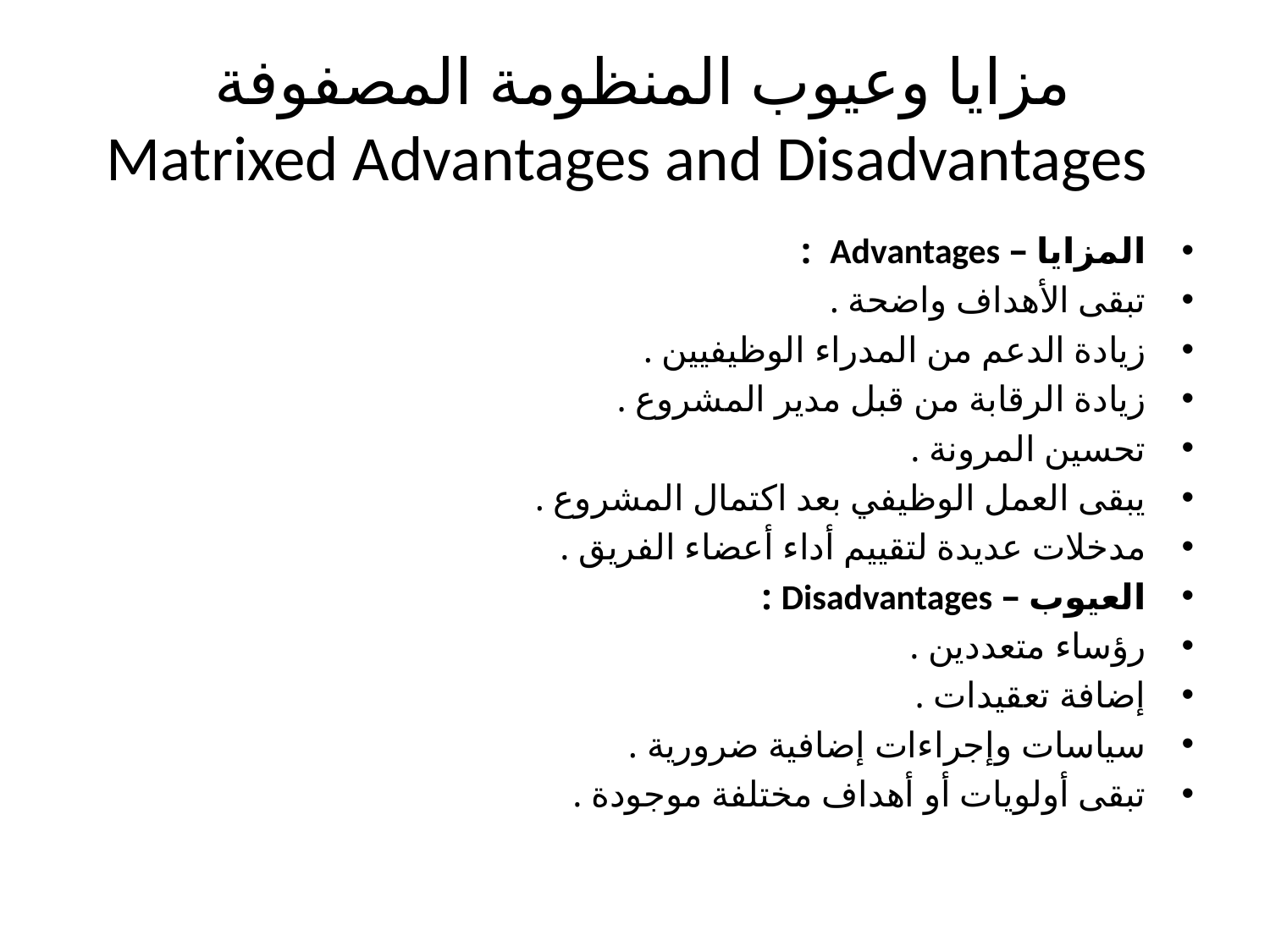

# مزايا وعيوب المنظومة المصفوفة Matrixed Advantages and Disadvantages
المزايا – Advantages  :
تبقى الأهداف واضحة .
زيادة الدعم من المدراء الوظيفيين .
زيادة الرقابة من قبل مدير المشروع .
تحسين المرونة .
يبقى العمل الوظيفي بعد اكتمال المشروع .
مدخلات عديدة لتقييم أداء أعضاء الفريق .
العيوب – Disadvantages :
رؤساء متعددين .
إضافة تعقيدات .
سياسات وإجراءات إضافية ضرورية .
تبقى أولويات أو أهداف مختلفة موجودة .